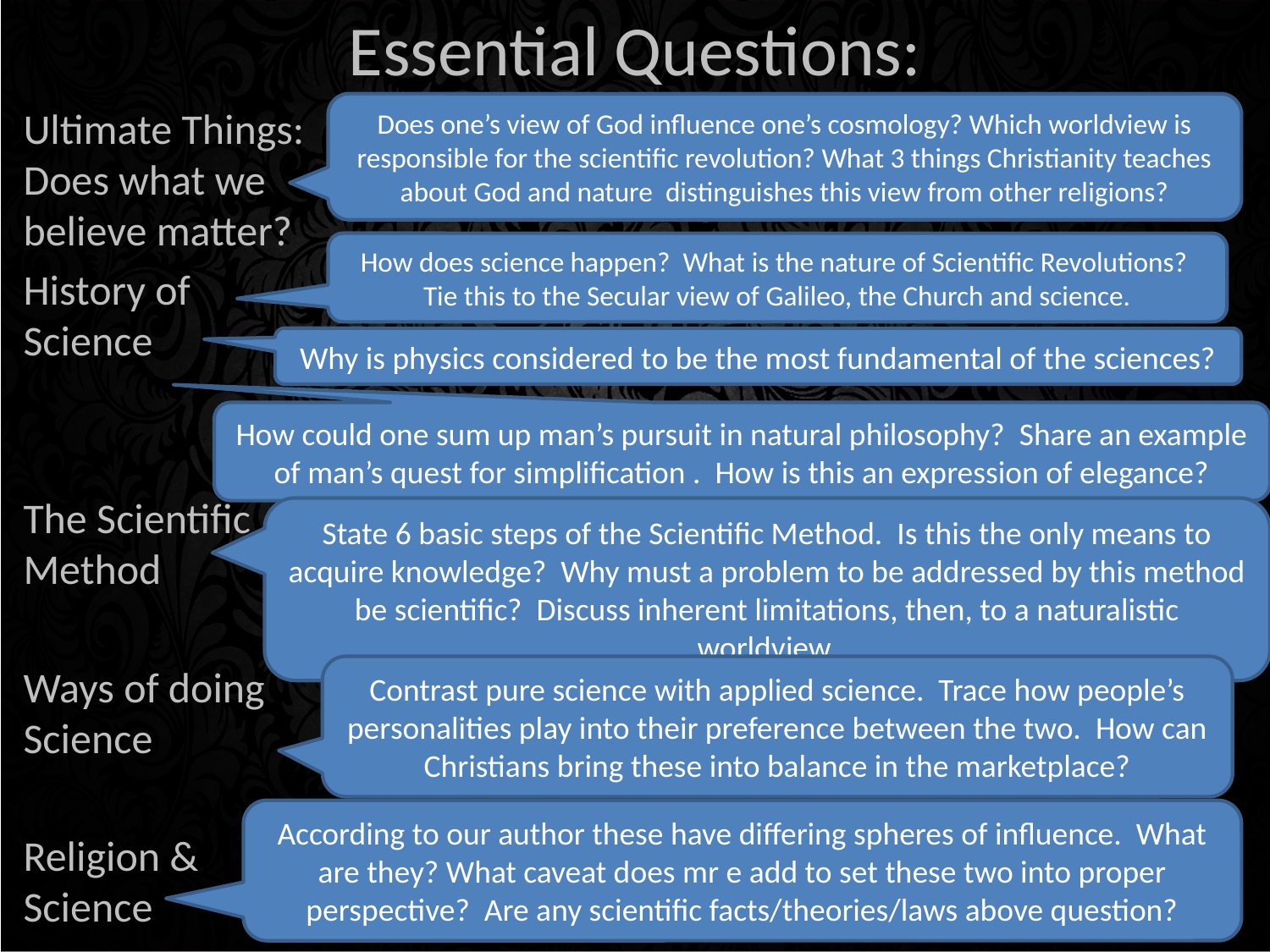

# Essential Questions:
Does one’s view of God influence one’s cosmology? Which worldview is responsible for the scientific revolution? What 3 things Christianity teaches about God and nature  distinguishes this view from other religions?
Ultimate Things: Does what we believe matter?
History of Science

The Scientific Method

Ways of doing Science

Religion & Science
How does science happen?  What is the nature of Scientific Revolutions?  Tie this to the Secular view of Galileo, the Church and science.
Why is physics considered to be the most fundamental of the sciences?
How could one sum up man’s pursuit in natural philosophy?  Share an example of man’s quest for simplification .  How is this an expression of elegance?
State 6 basic steps of the Scientific Method.  Is this the only means to acquire knowledge?  Why must a problem to be addressed by this method be scientific?  Discuss inherent limitations, then, to a naturalistic worldview.
Contrast pure science with applied science.  Trace how people’s personalities play into their preference between the two.  How can Christians bring these into balance in the marketplace?
According to our author these have differing spheres of influence.  What are they? What caveat does mr e add to set these two into proper perspective?  Are any scientific facts/theories/laws above question?